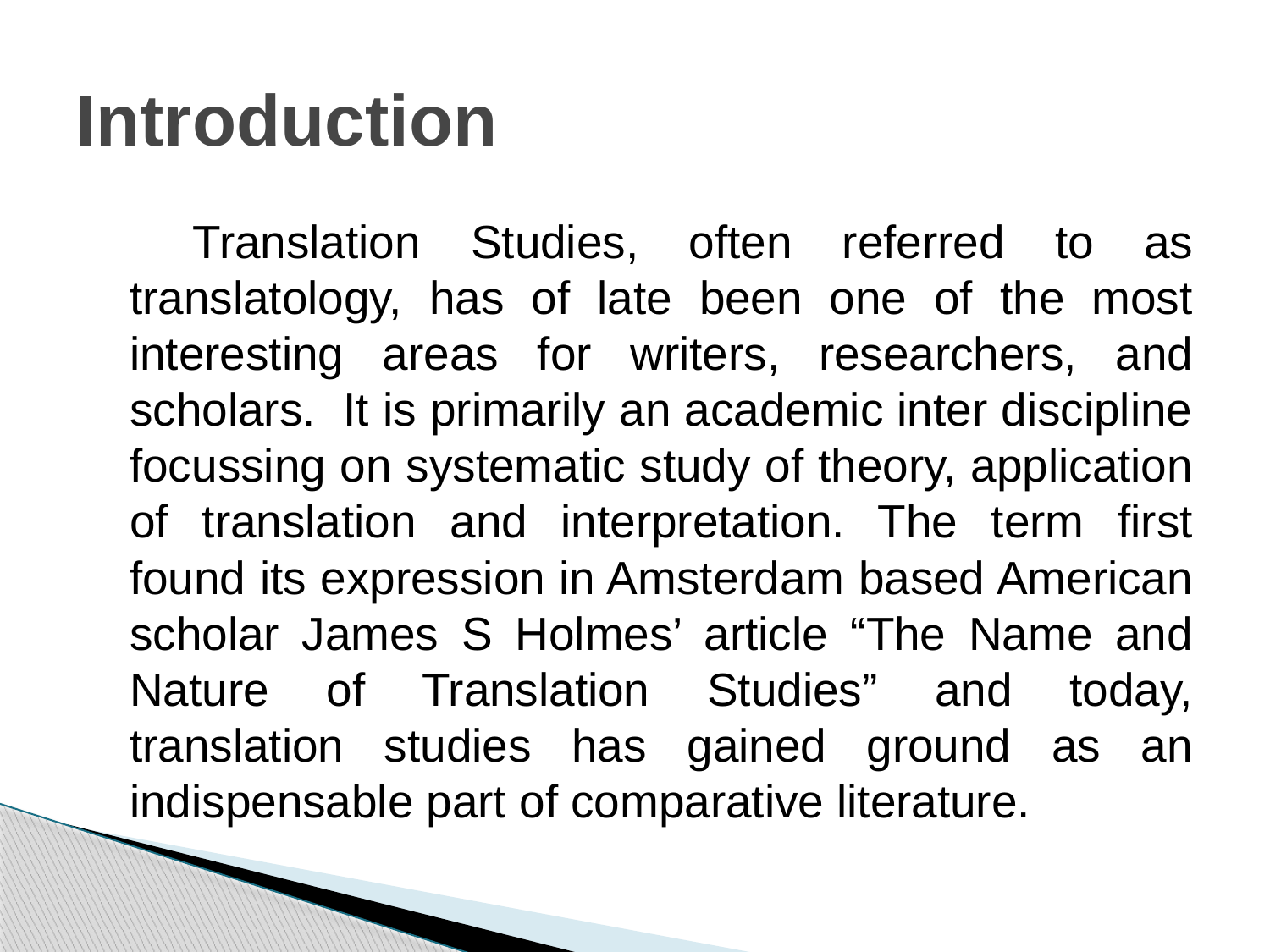

# Introduction
  Translation Studies, often referred to as translatology, has of late been one of the most interesting areas for writers, researchers, and scholars.  It is primarily an academic inter discipline focussing on systematic study of theory, application of translation and interpretation. The term first found its expression in Amsterdam based American scholar James S Holmes’ article “The Name and Nature of Translation Studies” and today, translation studies has gained ground as an indispensable part of comparative literature.